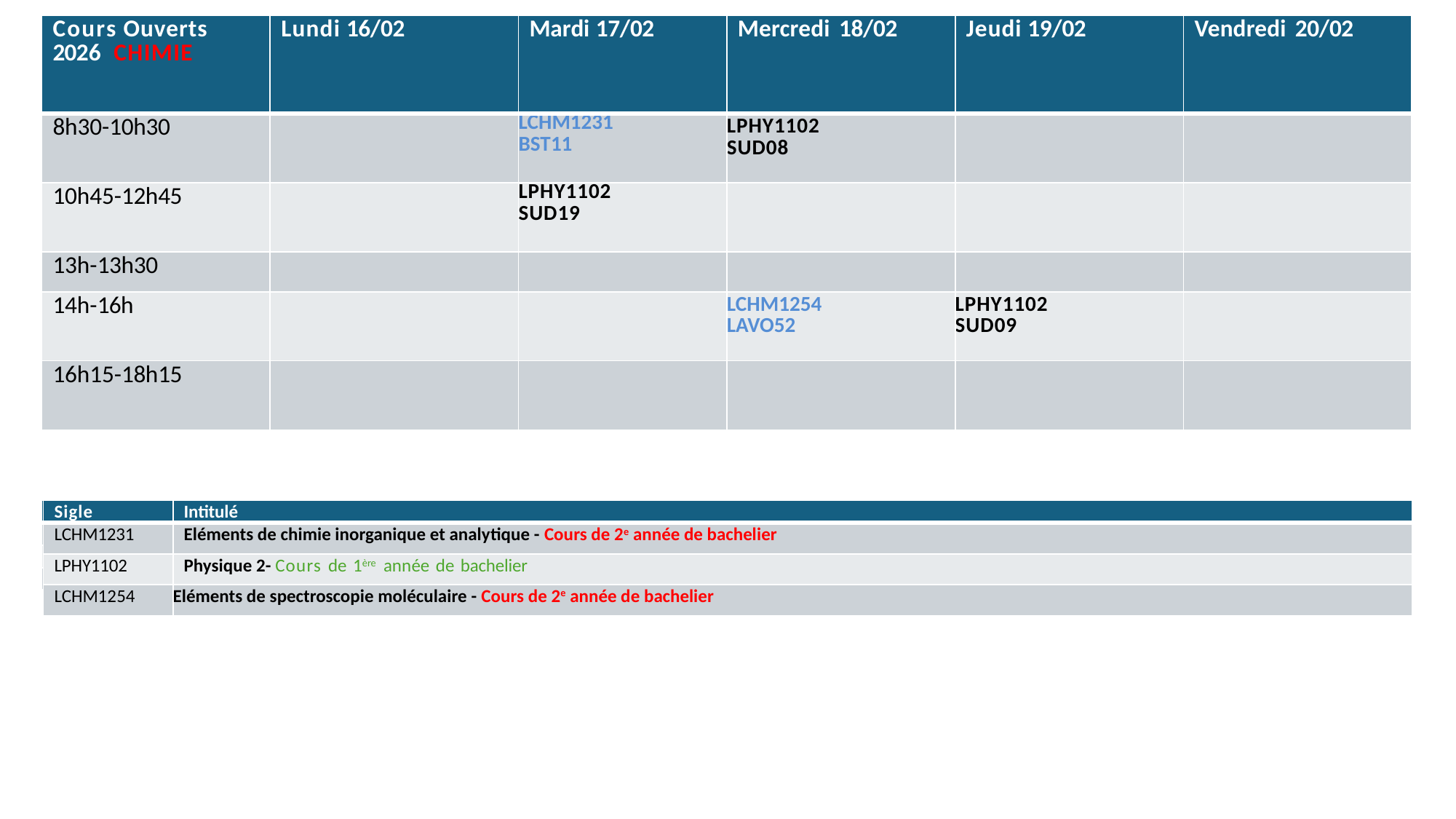

| Cours Ouverts 2026 CHIMIE | Lundi 16/02 | Mardi 17/02 | Mercredi 18/02 | Jeudi 19/02 | Vendredi 20/02 |
| --- | --- | --- | --- | --- | --- |
| 8h30-10h30 |  | LCHM1231 BST11 | LPHY1102 SUD08 |  |  |
| 10h45-12h45 |  | LPHY1102 SUD19 |  |  |  |
| 13h-13h30 |  |  |  |  |  |
| 14h-16h |  |  | LCHM1254 LAVO52 | LPHY1102 SUD09 |  |
| 16h15-18h15 |  |  |  |  |  |
| Sigle | Intitulé |
| --- | --- |
| LBIO1111 | Biologie cellulaire et moléculaire – Cours de 1ère année de bachelier |
| LPHY1101 | Physique 1 – Cours de 1ère année de bachelier |
| LBIO1110 | Le vivant : diversité et évolution – Cours de 1ère année de bachelier |
| Sigle | Intitulé |
| --- | --- |
| LCHM1231 | Eléments de chimie inorganique et analytique - Cours de 2e année de bachelier |
| LPHY1102 | Physique 2- Cours de 1ère année de bachelier |
| LCHM1254 | Eléments de spectroscopie moléculaire - Cours de 2e année de bachelier |